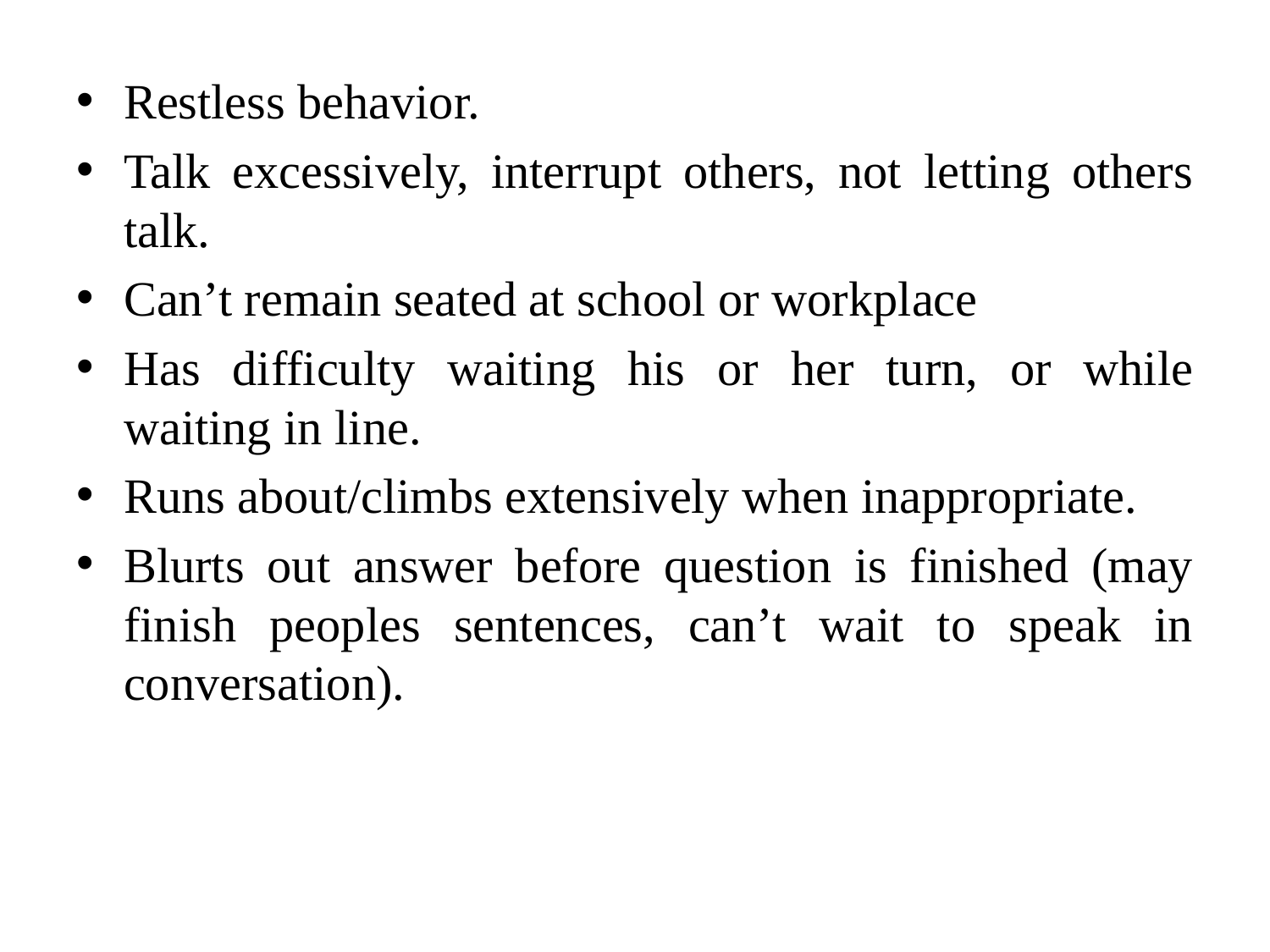

Restless behavior.
Talk excessively, interrupt others, not letting others talk.
Can’t remain seated at school or workplace
Has difficulty waiting his or her turn, or while waiting in line.
Runs about/climbs extensively when inappropriate.
Blurts out answer before question is finished (may finish peoples sentences, can’t wait to speak in conversation).